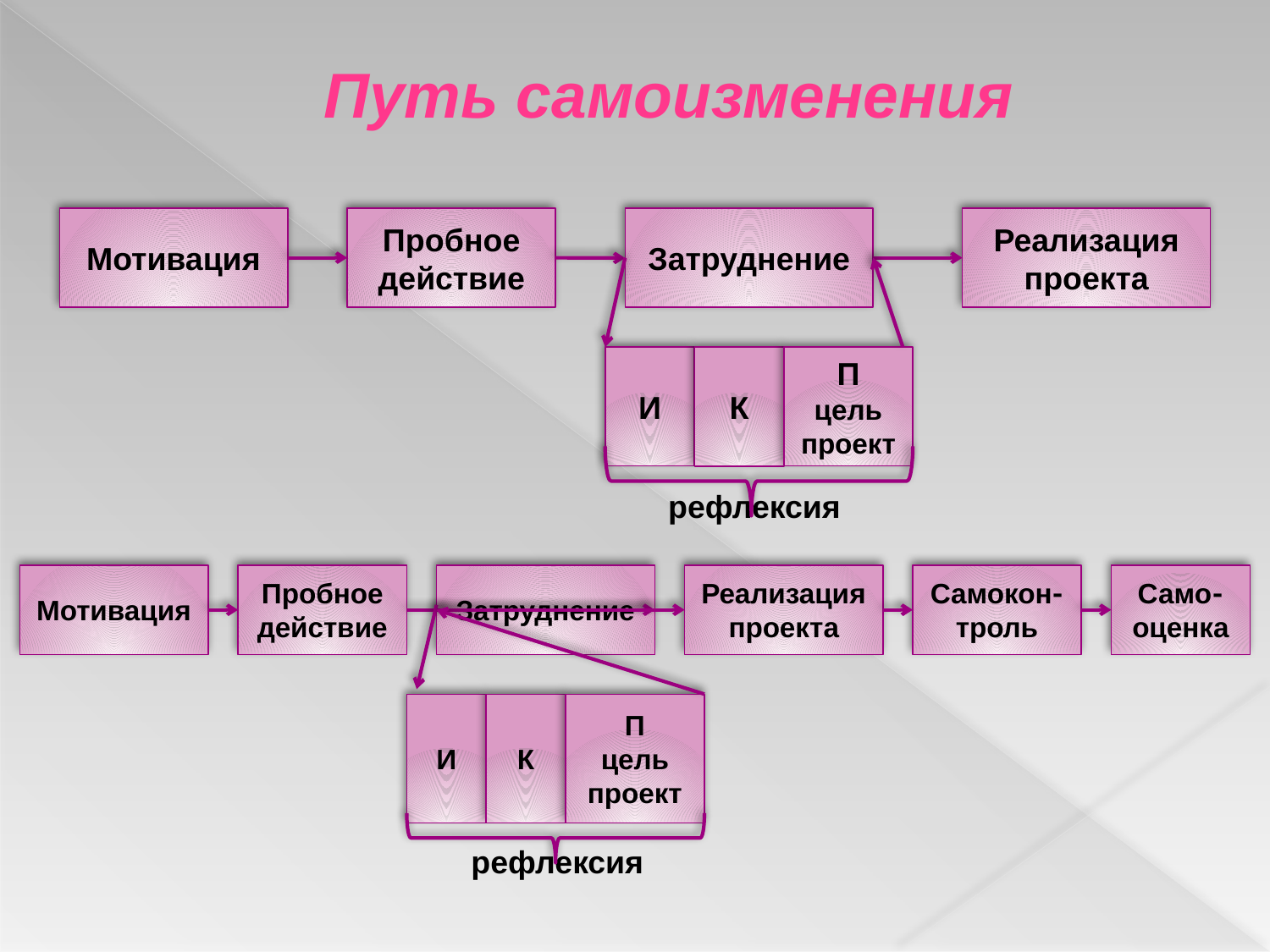

# Путь самоизменения

                             рефлексия

                                             рефлексия
Мотивация
Пробное действие
Затруднение
Реализация проекта

И
К

П
цель
проект

Мотивация
Пробное действие
Затруднение
Реализация проекта
Самокон-троль
Само-оценка

И
К
П
цель
проект